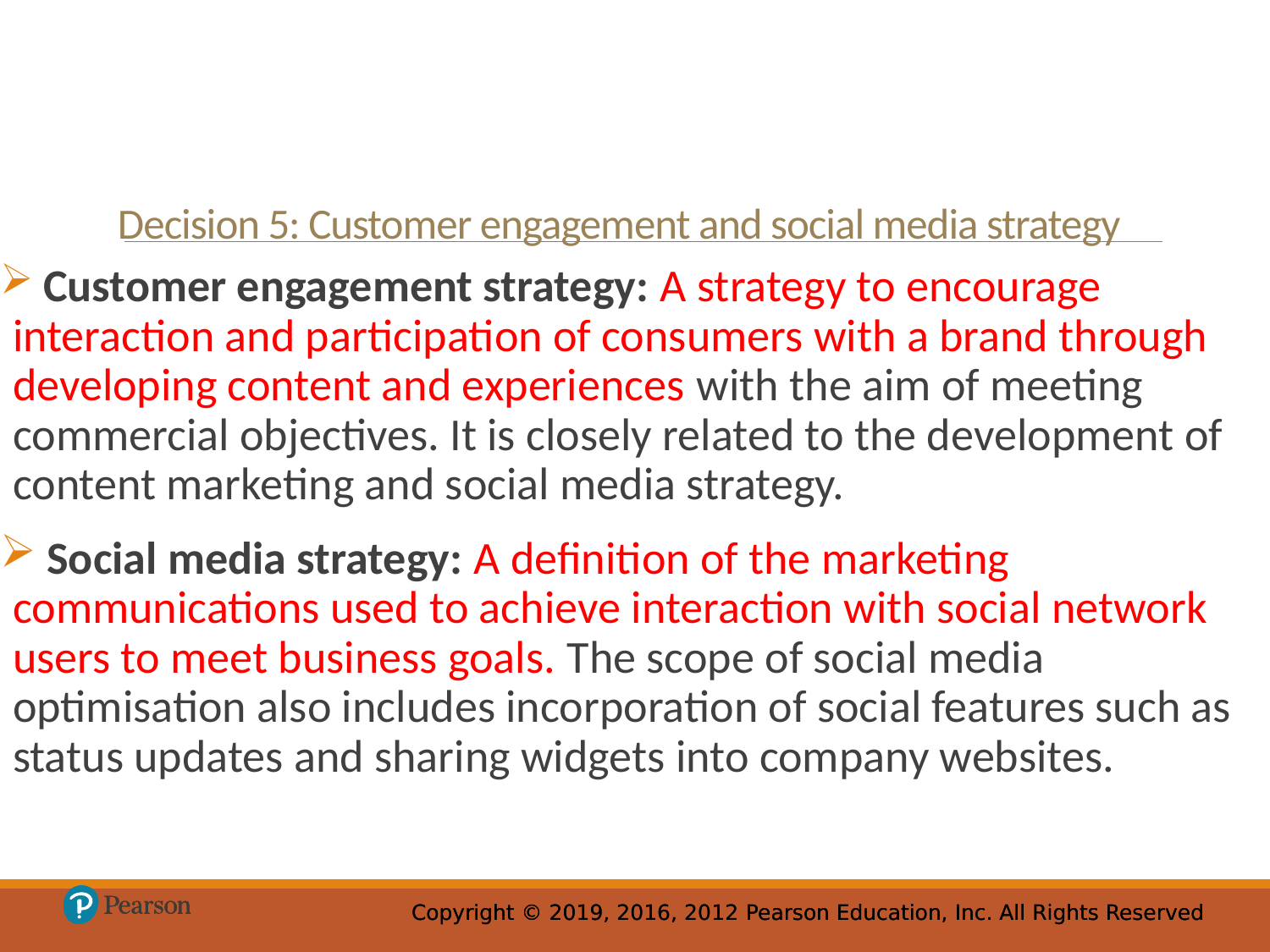

# Decision 5: Customer engagement and social media strategy
 Customer engagement strategy: A strategy to encourage interaction and participation of consumers with a brand through developing content and experiences with the aim of meeting commercial objectives. It is closely related to the development of content marketing and social media strategy.
 Social media strategy: A definition of the marketing communications used to achieve interaction with social network users to meet business goals. The scope of social media optimisation also includes incorporation of social features such as status updates and sharing widgets into company websites.